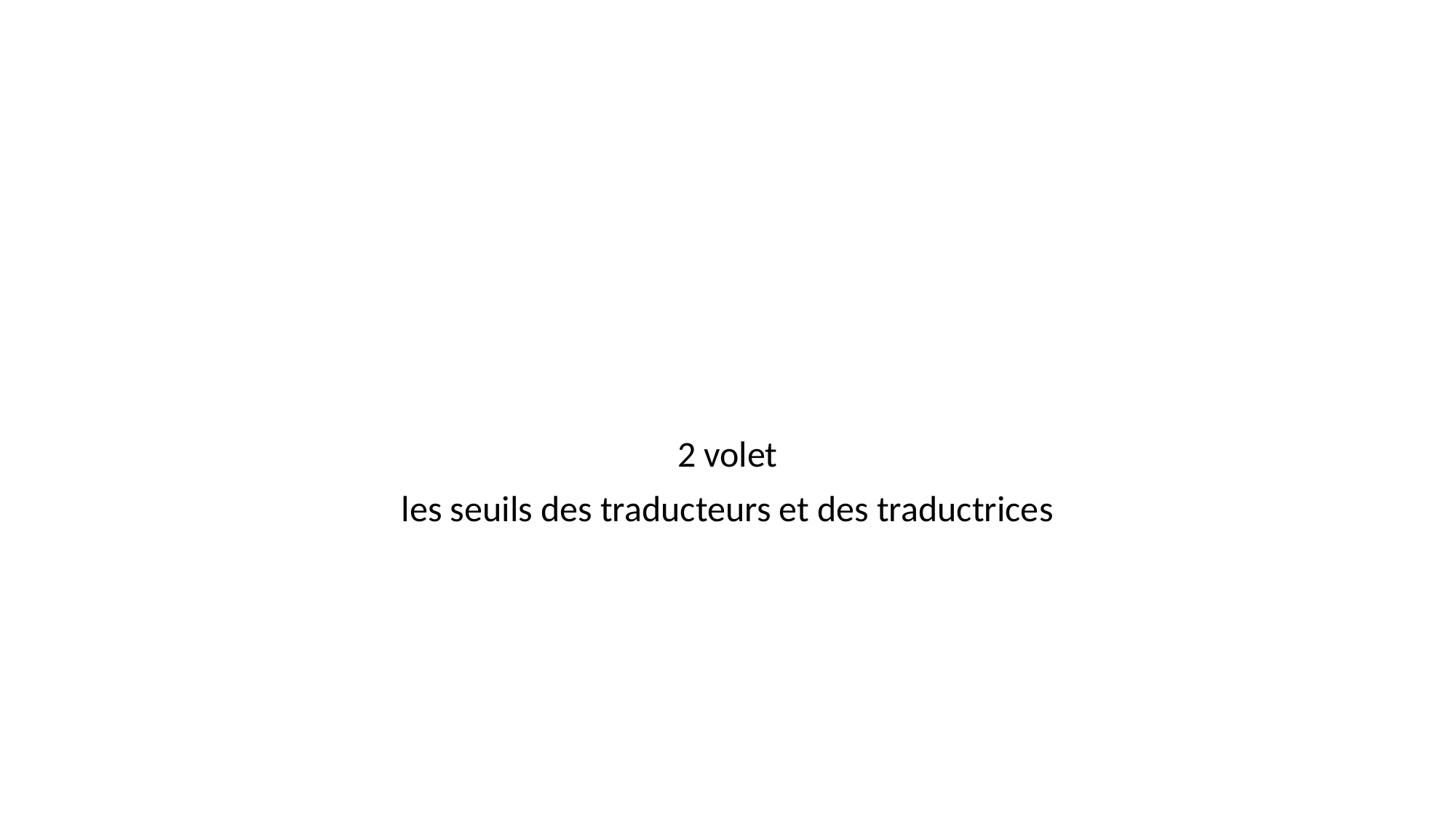

#
2 volet
les seuils des traducteurs et des traductrices